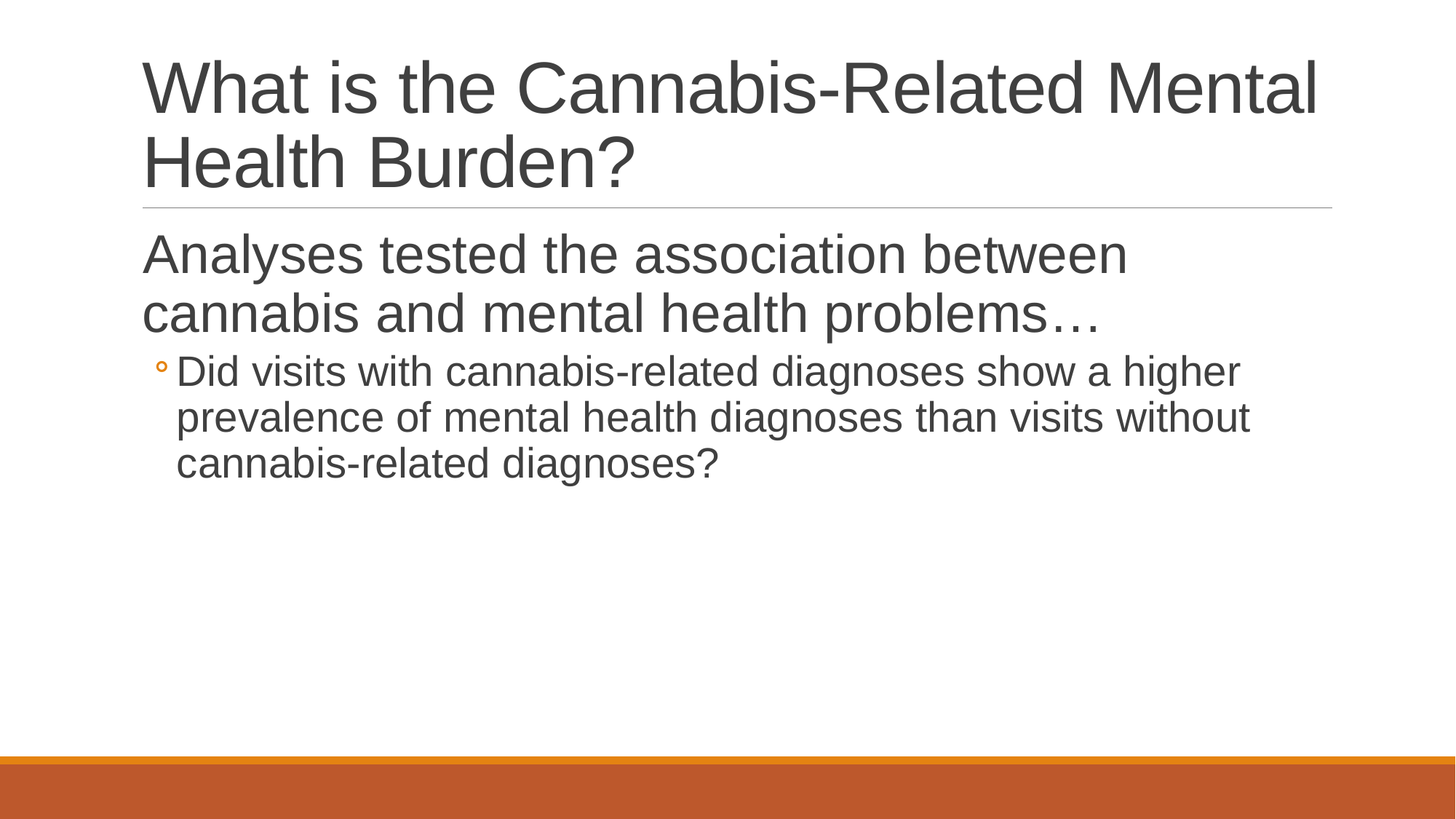

# What is the Cannabis-Related Mental Health Burden?
Analyses tested the association between cannabis and mental health problems…
Did visits with cannabis-related diagnoses show a higher prevalence of mental health diagnoses than visits without cannabis-related diagnoses?